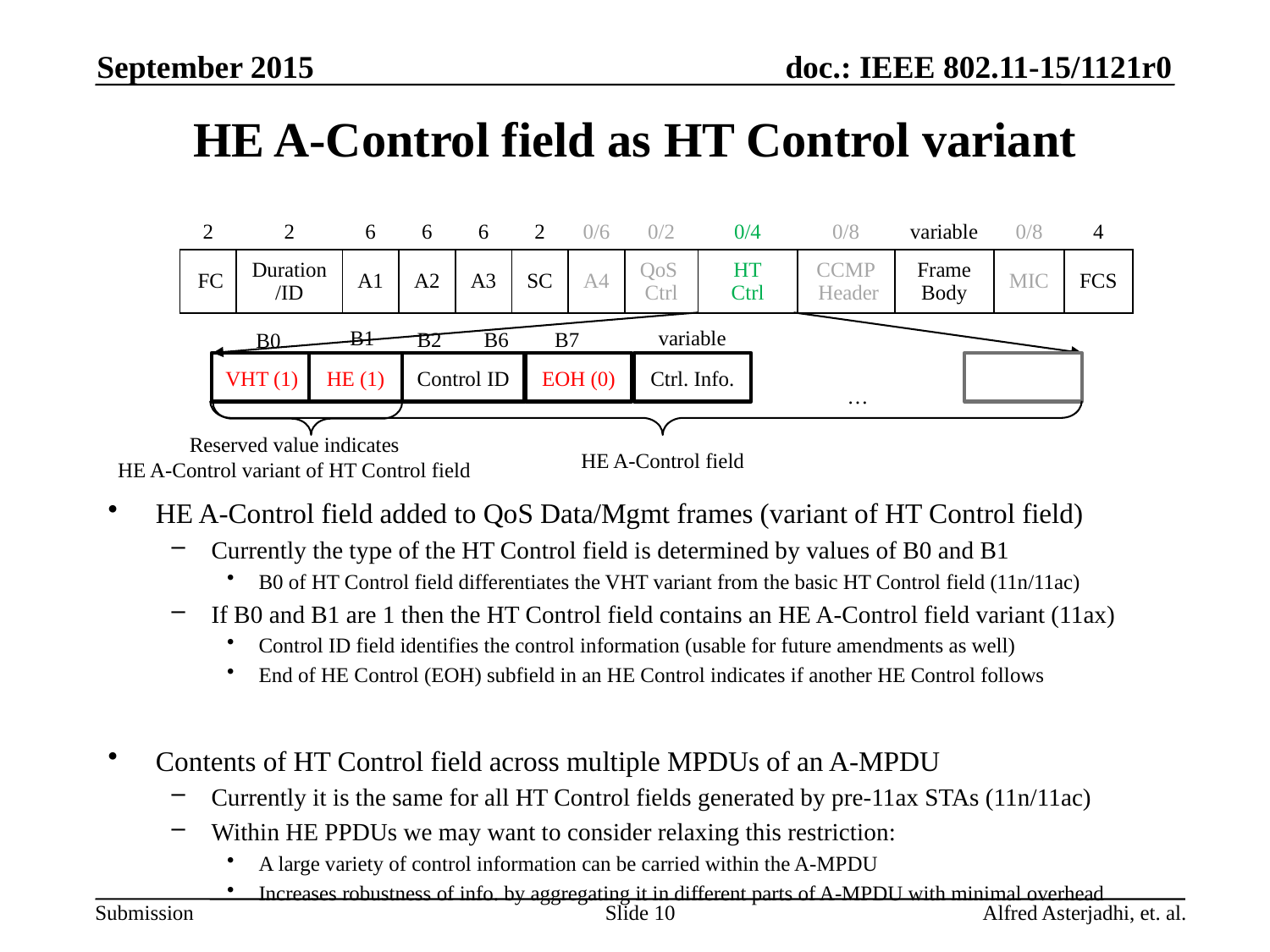

September 2015
# HE A-Control field as HT Control variant
| 2 | 2 | 6 | 6 | 6 | 2 | 0/6 | 0/2 | 0/4 | 0/8 | variable | 0/8 | 4 |
| --- | --- | --- | --- | --- | --- | --- | --- | --- | --- | --- | --- | --- |
| FC | Duration /ID | A1 | A2 | A3 | SC | A4 | QoS Ctrl | HT Ctrl | CCMP Header | Frame Body | MIC | FCS |
variable
B1
B2        B6
B7
B0

VHT (1)
HE (1)
Control ID
EOH (0)
Ctrl. Info.
…
Reserved value indicates
HE A-Control variant of HT Control field
HE A-Control field
HE A-Control field added to QoS Data/Mgmt frames (variant of HT Control field)
Currently the type of the HT Control field is determined by values of B0 and B1
B0 of HT Control field differentiates the VHT variant from the basic HT Control field (11n/11ac)
If B0 and B1 are 1 then the HT Control field contains an HE A-Control field variant (11ax)
Control ID field identifies the control information (usable for future amendments as well)
End of HE Control (EOH) subfield in an HE Control indicates if another HE Control follows

Contents of HT Control field across multiple MPDUs of an A-MPDU
Currently it is the same for all HT Control fields generated by pre-11ax STAs (11n/11ac)
Within HE PPDUs we may want to consider relaxing this restriction:
A large variety of control information can be carried within the A-MPDU
Increases robustness of info. by aggregating it in different parts of A-MPDU with minimal overhead

Slide 10
Alfred Asterjadhi, et. al.